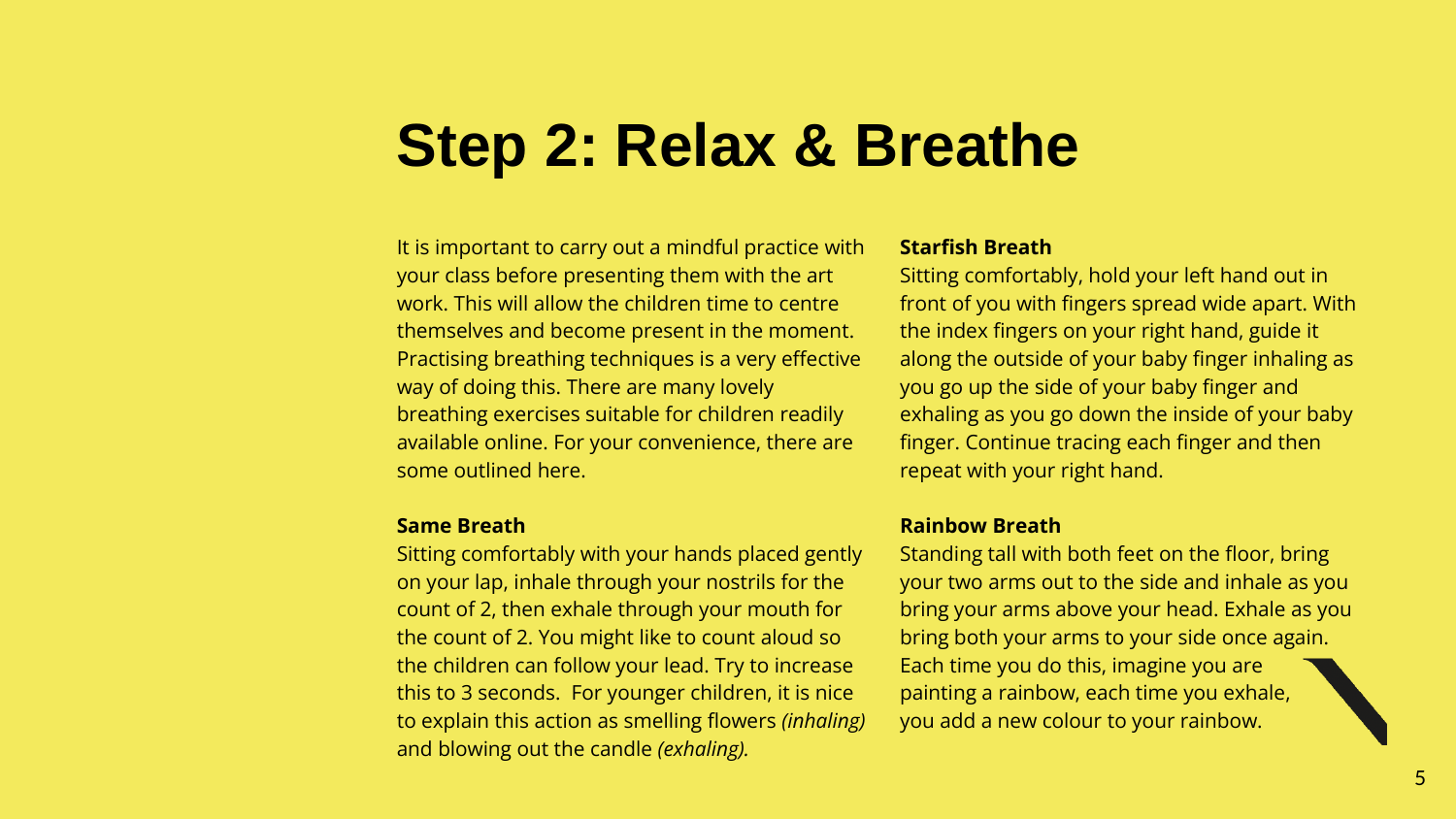

# Step 2: Relax & Breathe
It is important to carry out a mindful practice with your class before presenting them with the art work. This will allow the children time to centre themselves and become present in the moment. Practising breathing techniques is a very effective way of doing this. There are many lovely breathing exercises suitable for children readily available online. For your convenience, there are some outlined here.

Same Breath
Sitting comfortably with your hands placed gently on your lap, inhale through your nostrils for the count of 2, then exhale through your mouth for the count of 2. You might like to count aloud so the children can follow your lead. Try to increase this to 3 seconds.  For younger children, it is nice to explain this action as smelling flowers (inhaling) and blowing out the candle (exhaling).

Starfish Breath
Sitting comfortably, hold your left hand out in front of you with fingers spread wide apart. With the index fingers on your right hand, guide it along the outside of your baby finger inhaling as you go up the side of your baby finger and exhaling as you go down the inside of your baby finger. Continue tracing each finger and then repeat with your right hand.

Rainbow Breath
Standing tall with both feet on the floor, bring your two arms out to the side and inhale as you bring your arms above your head. Exhale as you bring both your arms to your side once again. Each time you do this, imagine you are
painting a rainbow, each time you exhale,
you add a new colour to your rainbow.

5